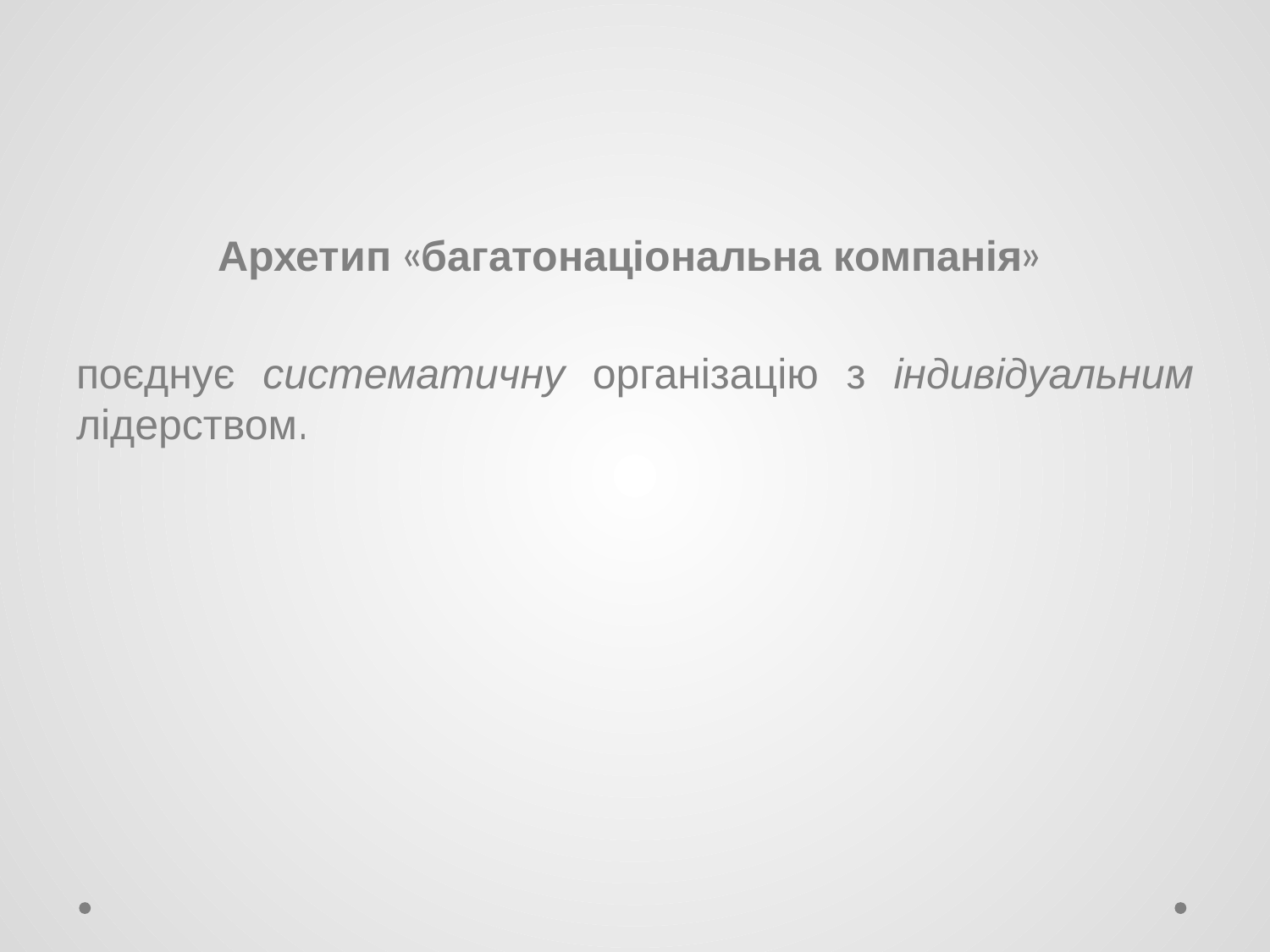

Архетип «багатонаціональна компанія»

поєднує систематичну організацію з індивідуальним лідерством.